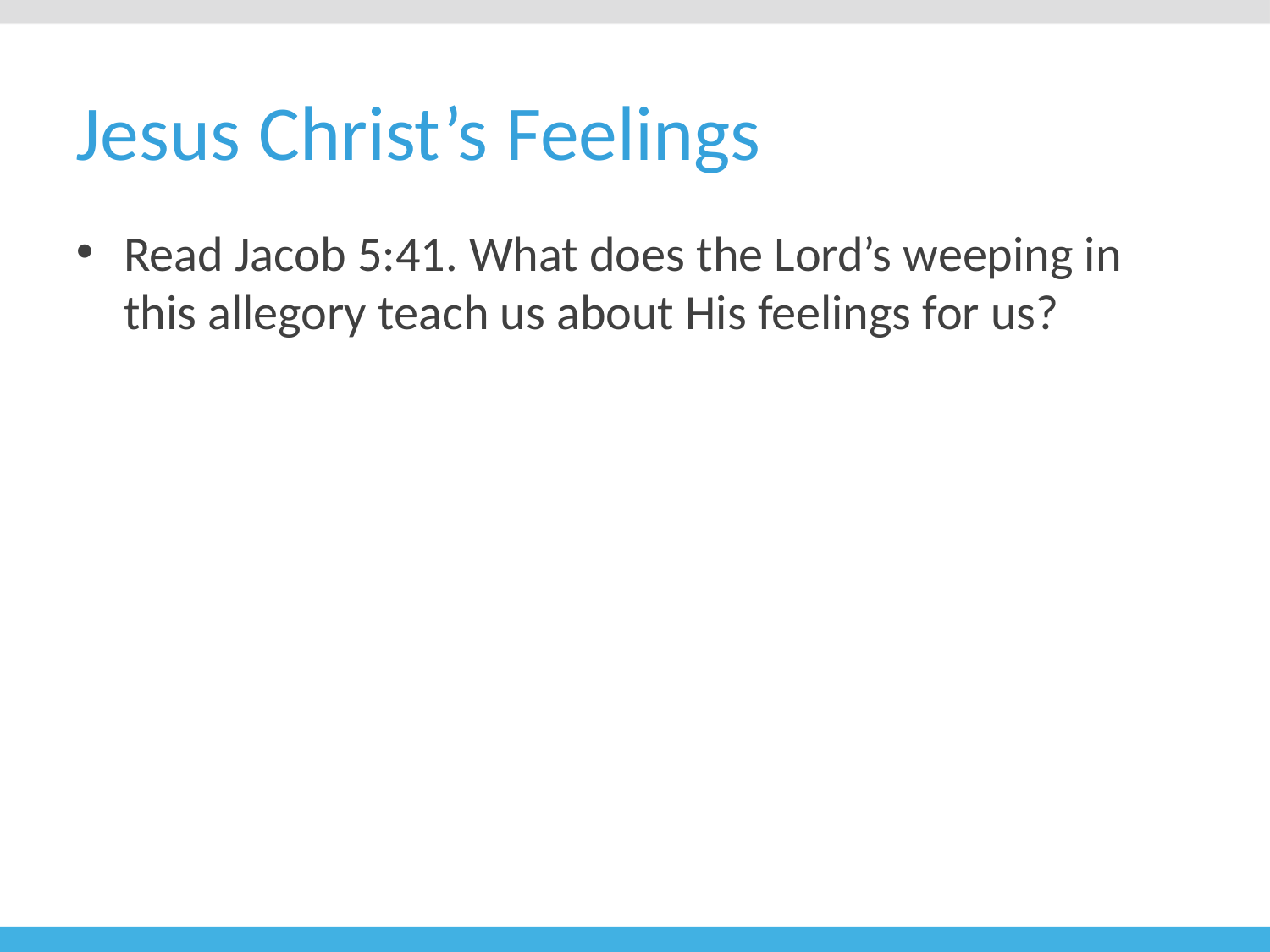

# Jesus Christ’s Feelings
Read Jacob 5:41. What does the Lord’s weeping in this allegory teach us about His feelings for us?